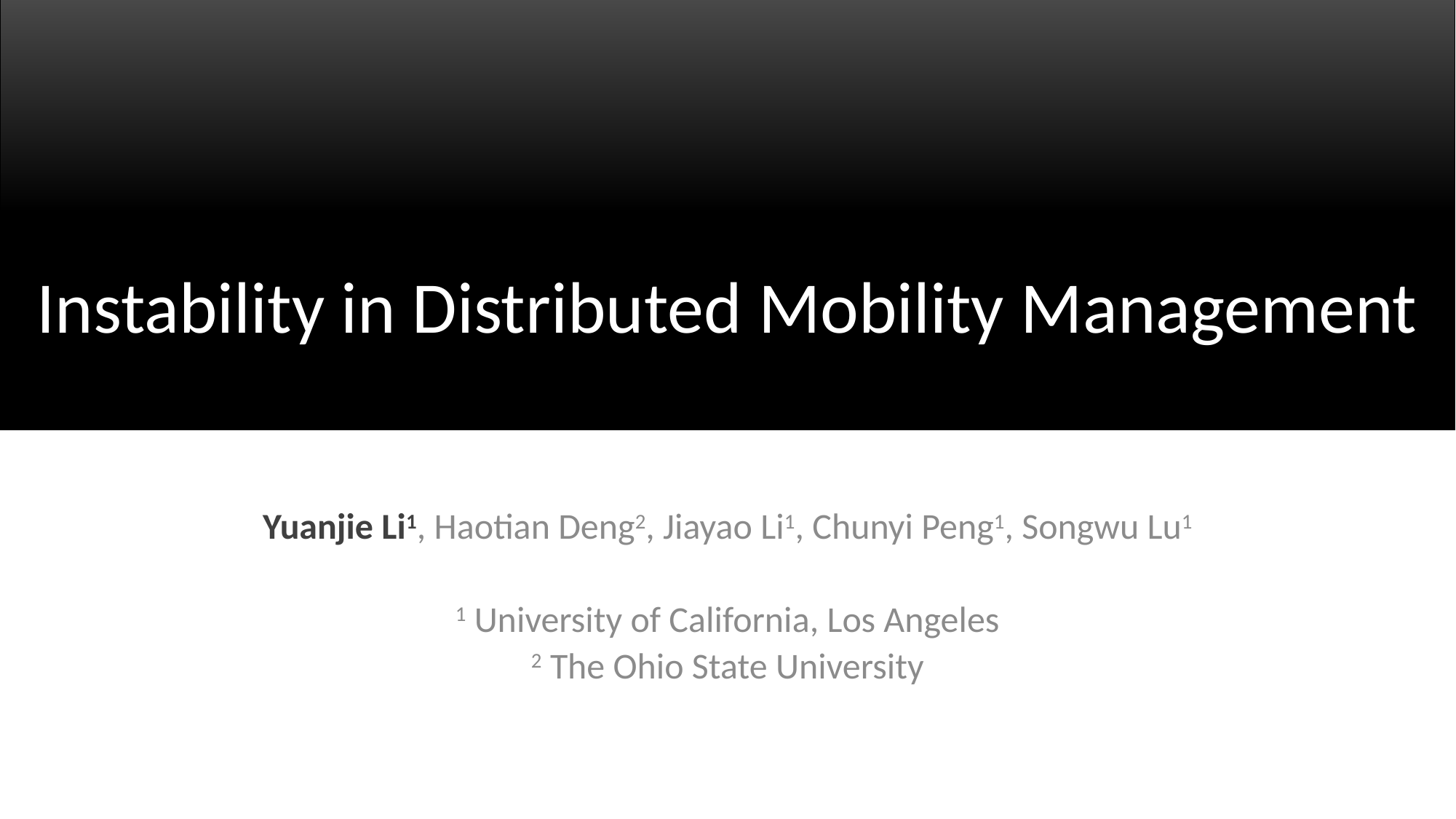

# Instability in Distributed Mobility Management
Yuanjie Li1, Haotian Deng2, Jiayao Li1, Chunyi Peng1, Songwu Lu1

1 University of California, Los Angeles
2 The Ohio State University